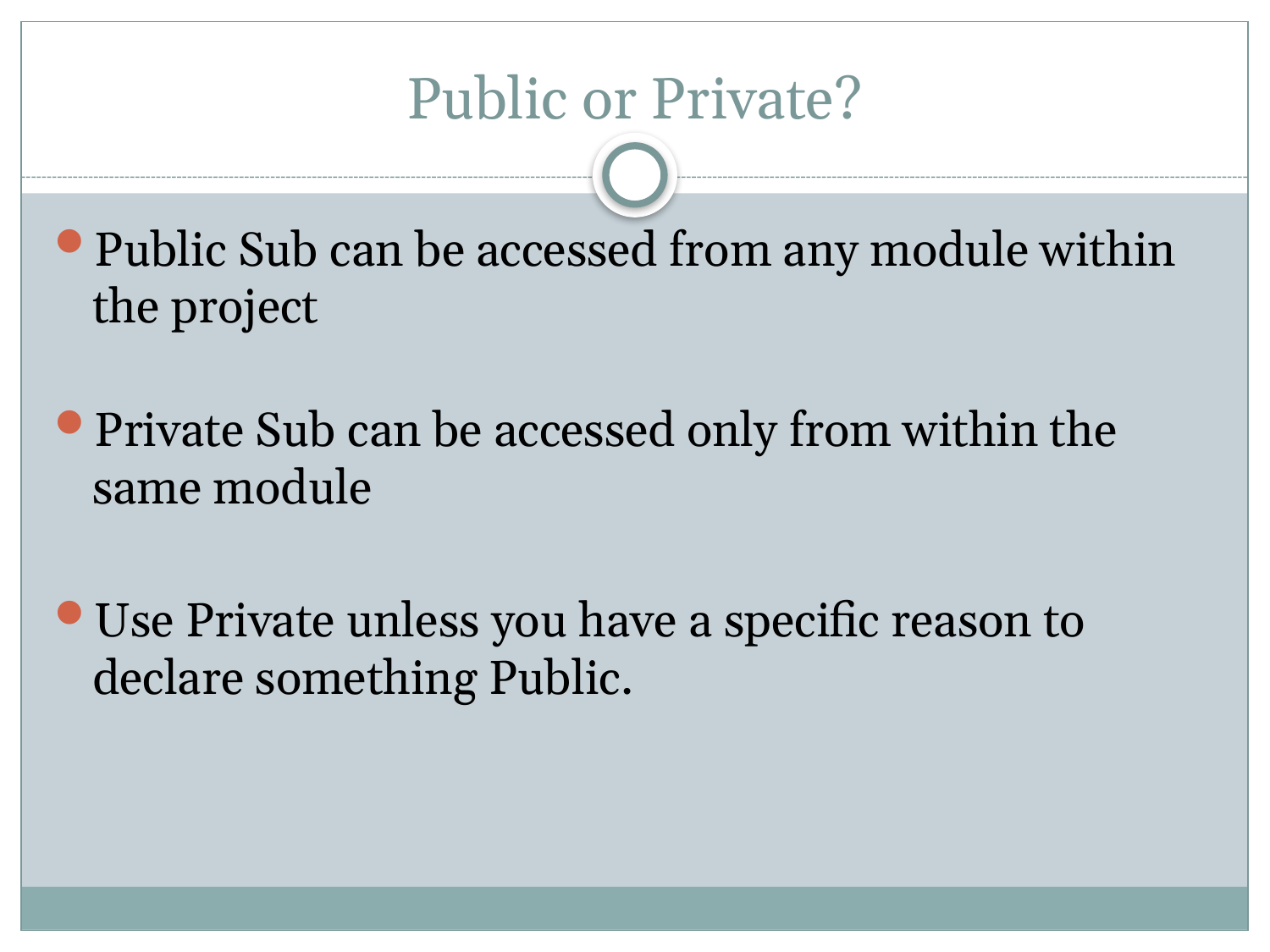

# Public or Private?
Public Sub can be accessed from any module within the project
Private Sub can be accessed only from within the same module

Use Private unless you have a specific reason to declare something Public.